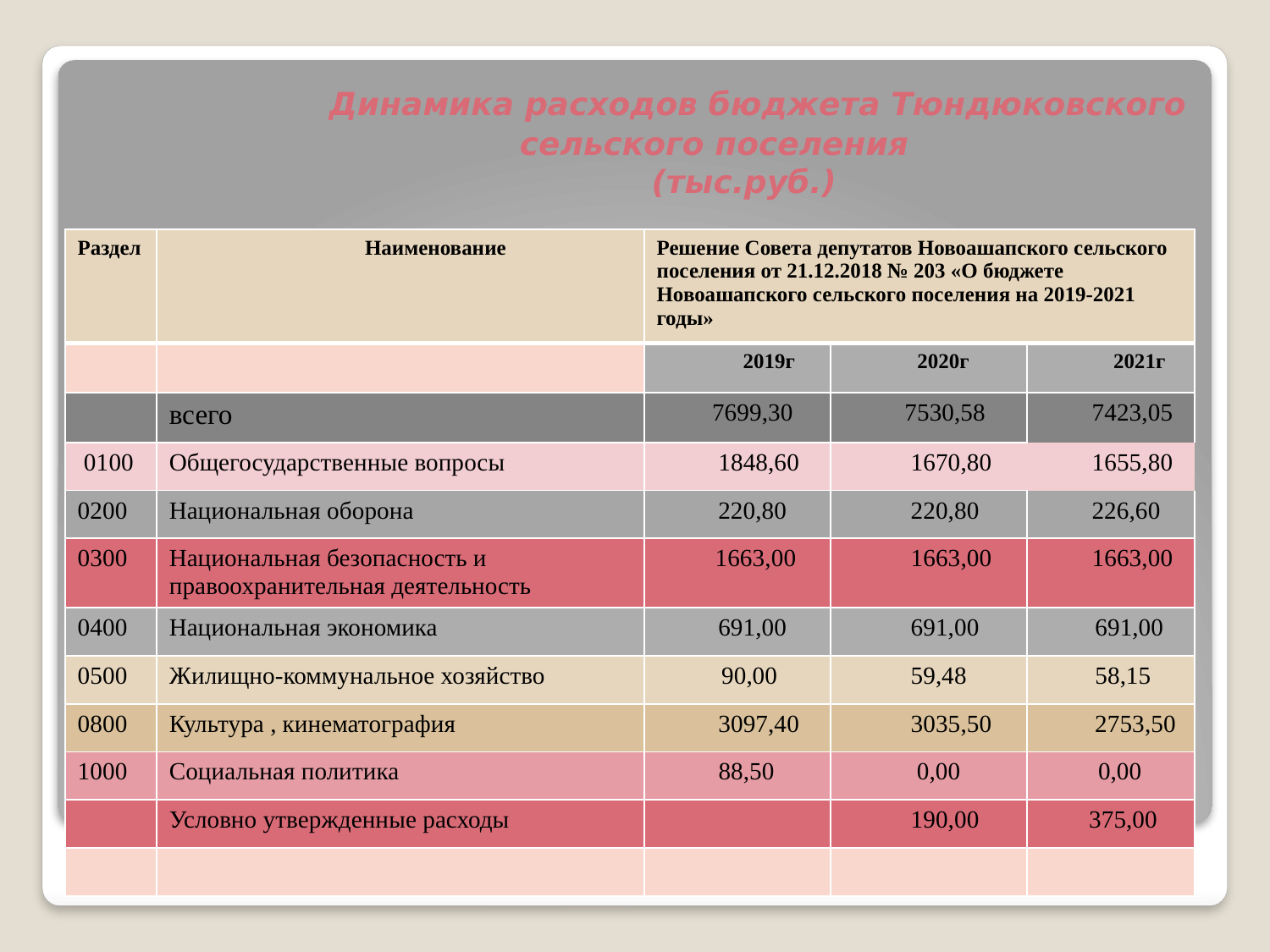

# Динамика расходов бюджета Тюндюковского сельского поселения (тыс.руб.)
| Раздел | Наименование | Решение Совета депутатов Новоашапского сельского поселения от 21.12.2018 № 203 «О бюджете Новоашапского сельского поселения на 2019-2021 годы» |  |  |
| --- | --- | --- | --- | --- |
|  |  | 2019г | 2020г | 2021г |
|  | всего | 7699,30 | 7530,58 | 7423,05 |
| 0100 | Общегосударственные вопросы | 1848,60 | 1670,80 | 1655,80 |
| 0200 | Национальная оборона | 220,80 | 220,80 | 226,60 |
| 0300 | Национальная безопасность и правоохранительная деятельность | 1663,00 | 1663,00 | 1663,00 |
| 0400 | Национальная экономика | 691,00 | 691,00 | 691,00 |
| 0500 | Жилищно-коммунальное хозяйство | 90,00 | 59,48 | 58,15 |
| 0800 | Культура , кинематография | 3097,40 | 3035,50 | 2753,50 |
| 1000 | Социальная политика | 88,50 | 0,00 | 0,00 |
|  | Условно утвержденные расходы |  | 190,00 | 375,00 |
|  |  |  |  |  |